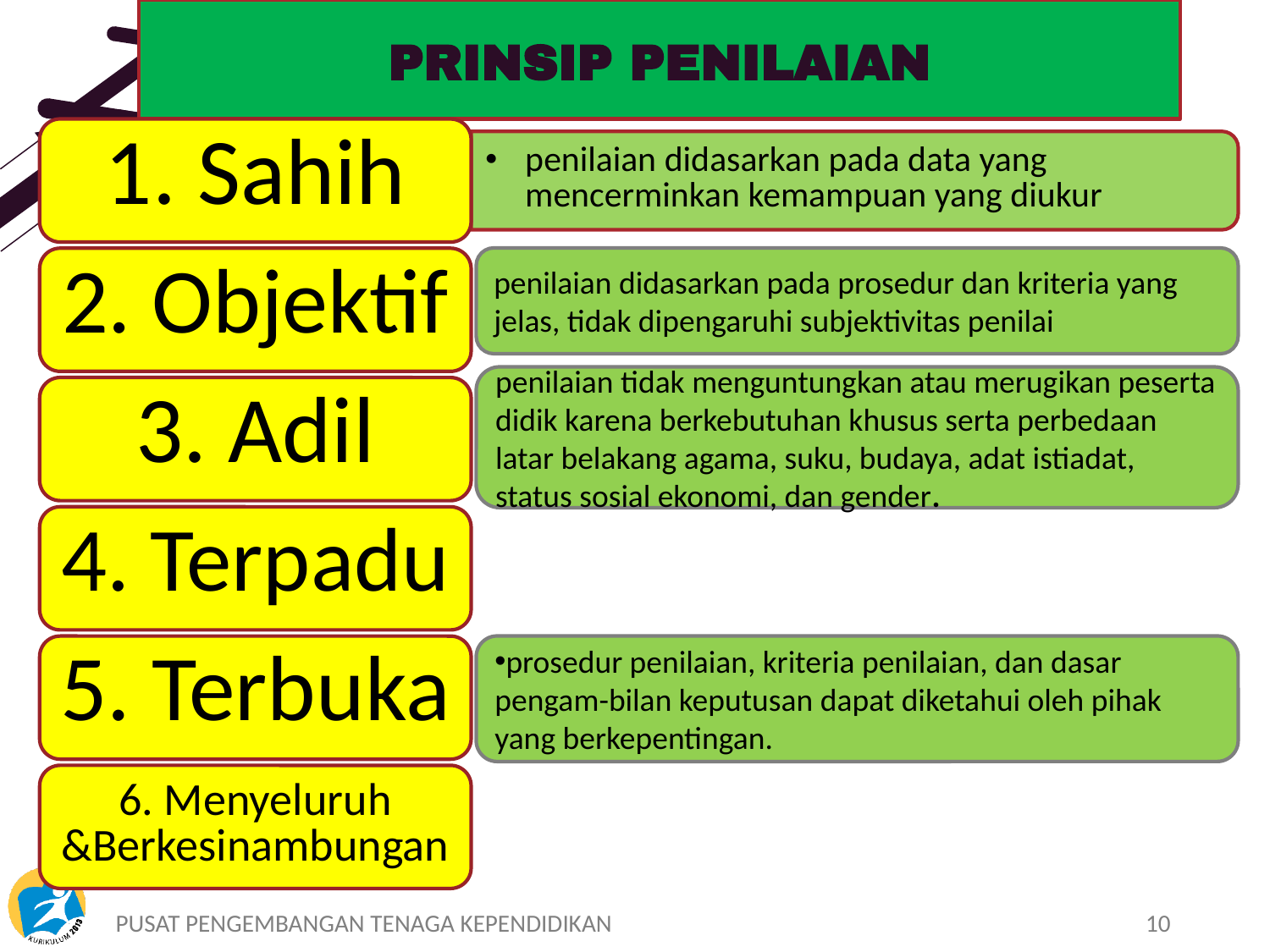

# PRINSIP PENILAIAN
1. Sahih
penilaian didasarkan pada data yang mencerminkan kemampuan yang diukur
4. Terpadu
2. Objektif
3. Adil
5. Terbuka
6. Menyeluruh &Berkesinambungan
penilaian didasarkan pada prosedur dan kriteria yang jelas, tidak dipengaruhi subjektivitas penilai
penilaian tidak menguntungkan atau merugikan peserta didik karena berkebutuhan khusus serta perbedaan latar belakang agama, suku, budaya, adat istiadat, status sosial ekonomi, dan gender.
prosedur penilaian, kriteria penilaian, dan dasar pengam-bilan keputusan dapat diketahui oleh pihak yang berkepentingan.